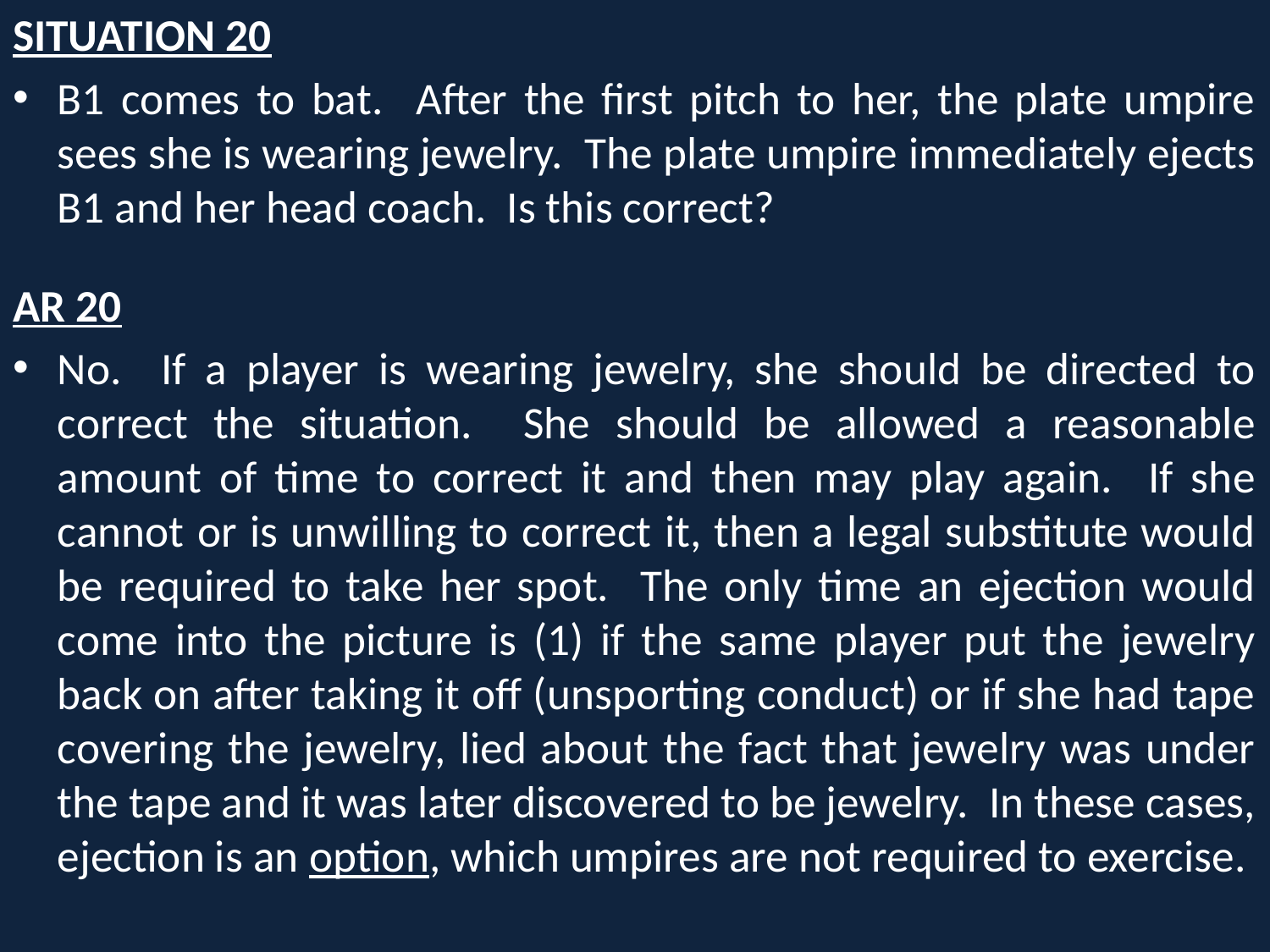

SITUATION 20
B1 comes to bat.  After the first pitch to her, the plate umpire sees she is wearing jewelry.  The plate umpire immediately ejects B1 and her head coach.  Is this correct?

AR 20
No.  If a player is wearing jewelry, she should be directed to correct the situation.  She should be allowed a reasonable amount of time to correct it and then may play again.  If she cannot or is unwilling to correct it, then a legal substitute would be required to take her spot.  The only time an ejection would come into the picture is (1) if the same player put the jewelry back on after taking it off (unsporting conduct) or if she had tape covering the jewelry, lied about the fact that jewelry was under the tape and it was later discovered to be jewelry.  In these cases, ejection is an option, which umpires are not required to exercise.